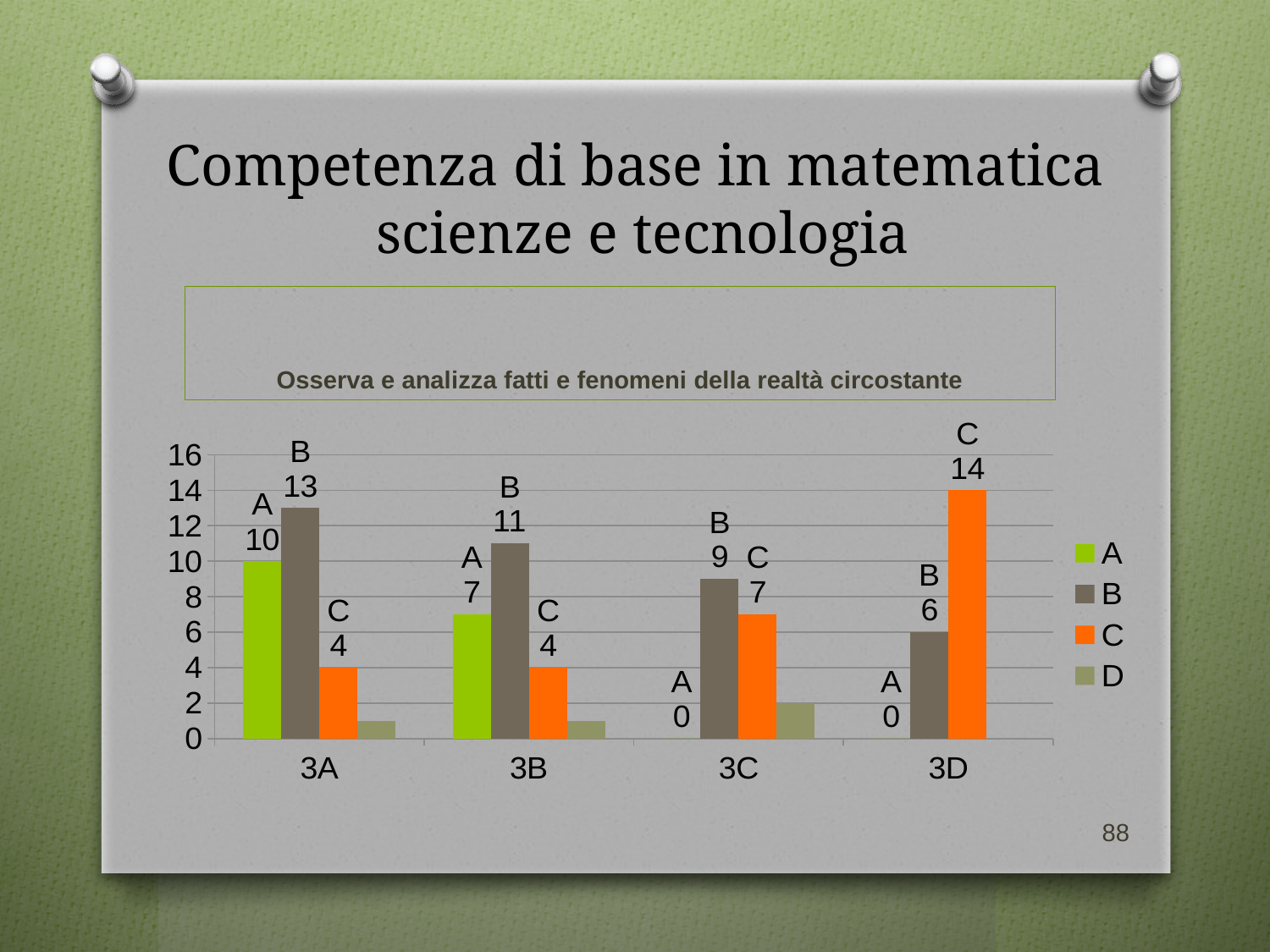

# Competenza di base in matematica  scienze e tecnologia
Osserva e analizza fatti e fenomeni della realtà circostante

### Chart

| Category | A | B | C | D |
|---|---|---|---|---|
| 3A | 10.0 | 13.0 | 4.0 | 1.0 |
| 3B | 7.0 | 11.0 | 4.0 | 1.0 |
| 3C | 0.0 | 9.0 | 7.0 | 2.0 |
| 3D | 0.0 | 6.0 | 14.0 | 0.0 |
88